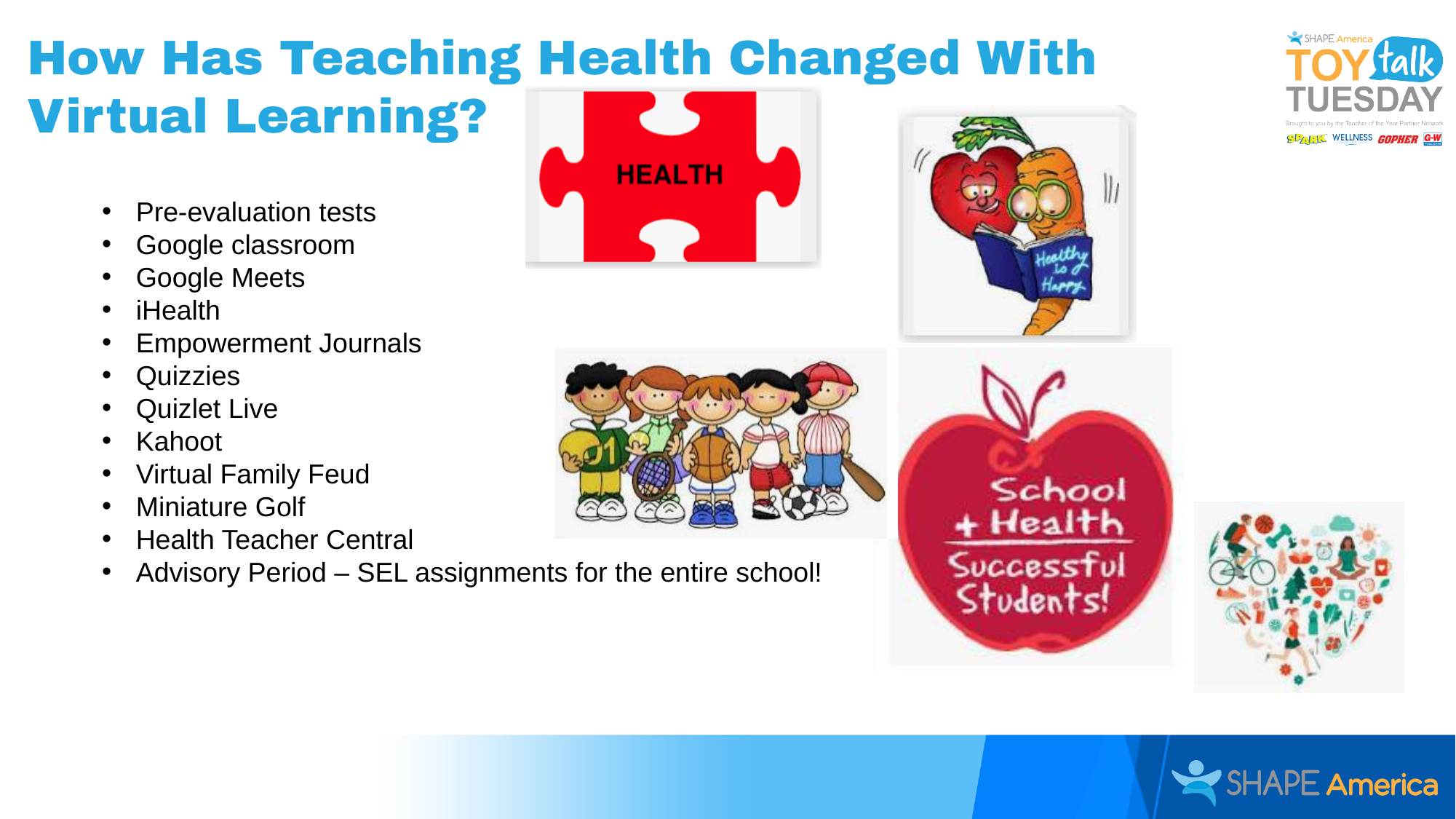

# How Has Teaching Health Changed With Virtual Learning?

Pre-evaluation tests
Google classroom
Google Meets
iHealth
Empowerment Journals
Quizzies
Quizlet Live
Kahoot
Virtual Family Feud
Miniature Golf
Health Teacher Central
Advisory Period – SEL assignments for the entire school!